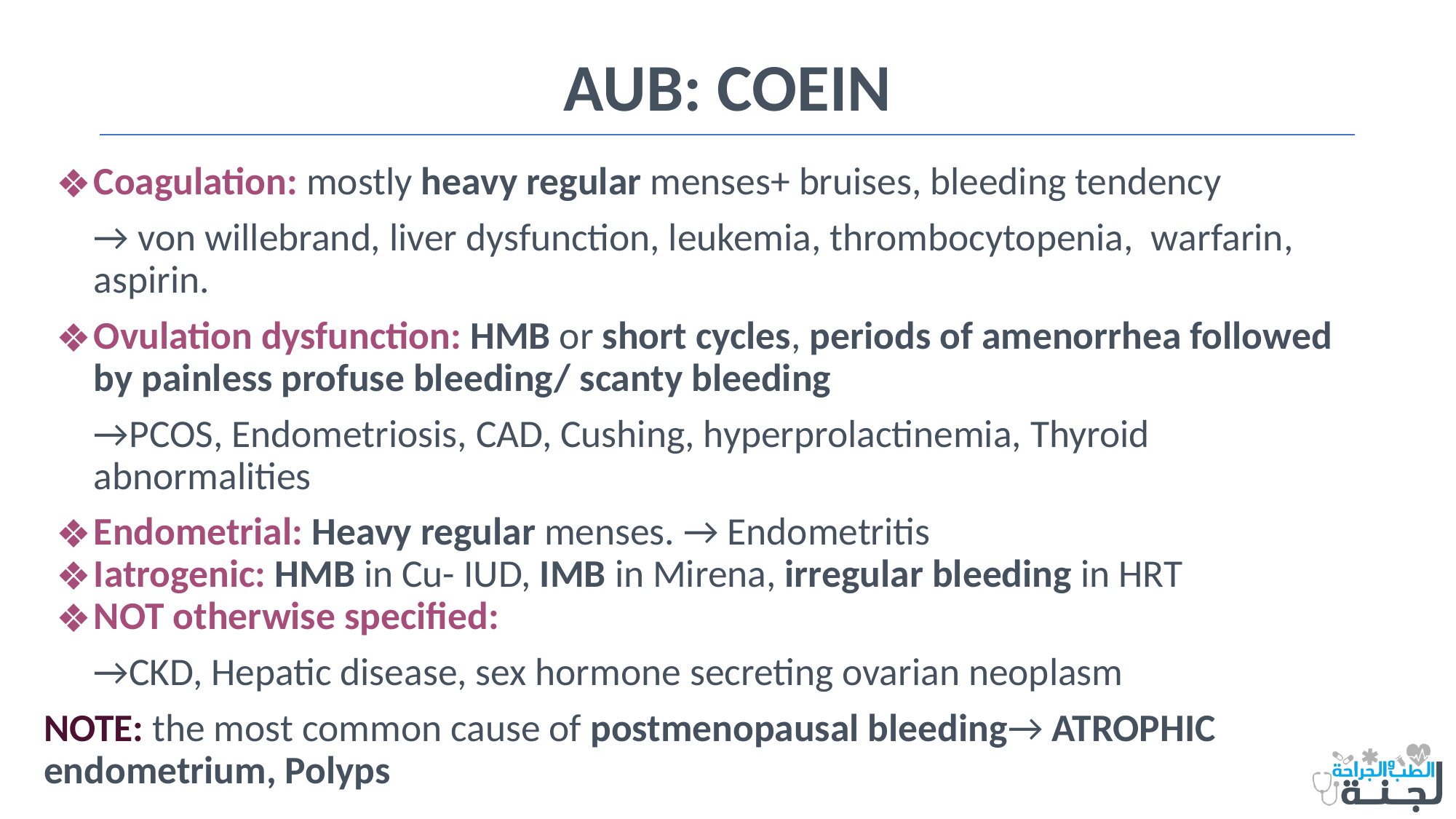

# AUB: COEIN
Coagulation: mostly heavy regular menses+ bruises, bleeding tendency
→ von willebrand, liver dysfunction, leukemia, thrombocytopenia,  warfarin, aspirin.
Ovulation dysfunction: HMB or short cycles, periods of amenorrhea followed by painless profuse bleeding/ scanty bleeding
→PCOS, Endometriosis, CAD, Cushing, hyperprolactinemia, Thyroid abnormalities
Endometrial: Heavy regular menses. → Endometritis
Iatrogenic: HMB in Cu- IUD, IMB in Mirena, irregular bleeding in HRT
NOT otherwise specified:
→CKD, Hepatic disease, sex hormone secreting ovarian neoplasm
NOTE: the most common cause of postmenopausal bleeding→ ATROPHIC endometrium, Polyps